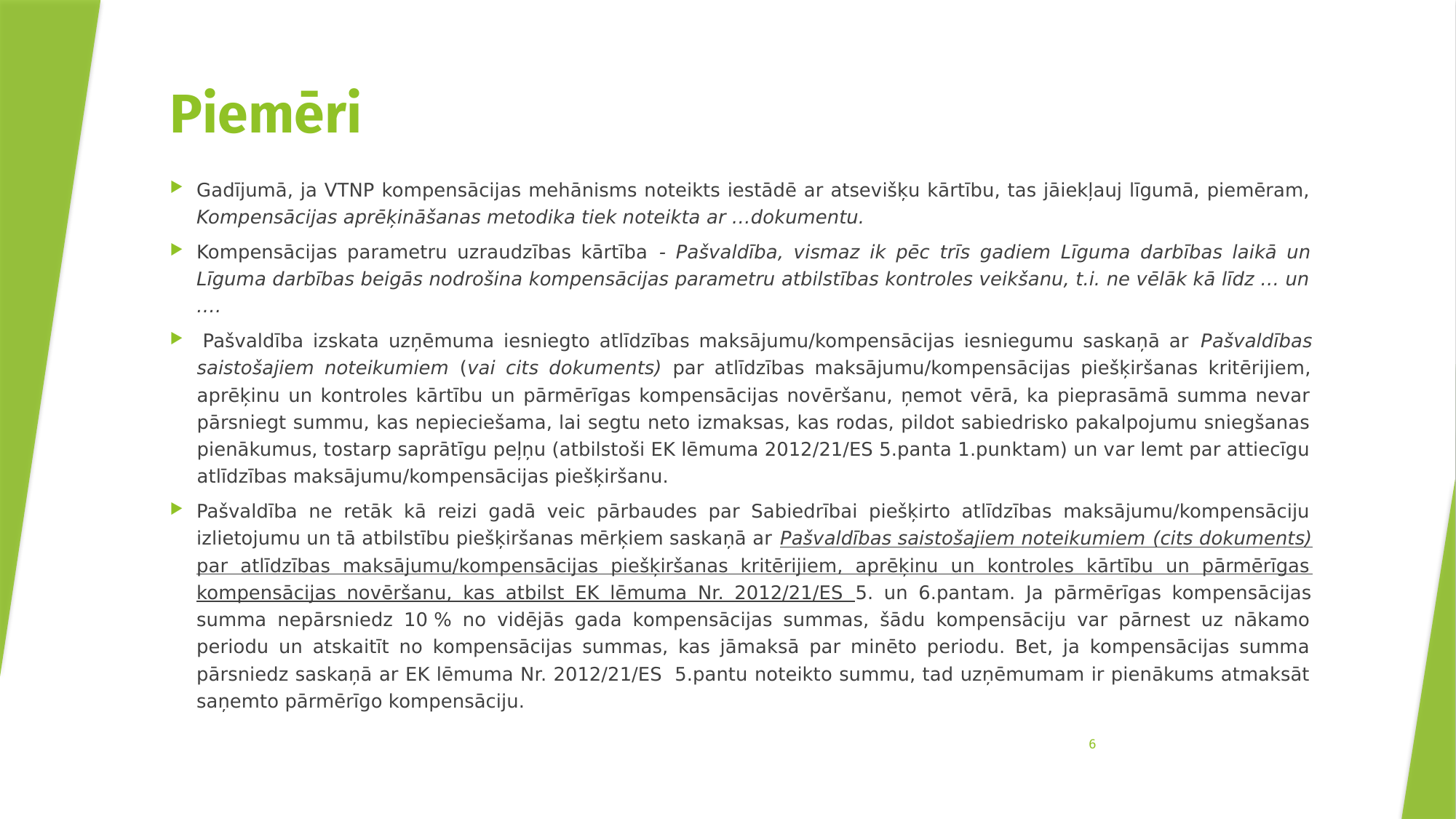

# Piemēri
Gadījumā, ja VTNP kompensācijas mehānisms noteikts iestādē ar atsevišķu kārtību, tas jāiekļauj līgumā, piemēram, Kompensācijas aprēķināšanas metodika tiek noteikta ar …dokumentu.
Kompensācijas parametru uzraudzības kārtība - Pašvaldība, vismaz ik pēc trīs gadiem Līguma darbības laikā un Līguma darbības beigās nodrošina kompensācijas parametru atbilstības kontroles veikšanu, t.i. ne vēlāk kā līdz … un ….
 Pašvaldība izskata uzņēmuma iesniegto atlīdzības maksājumu/kompensācijas iesniegumu saskaņā ar Pašvaldības saistošajiem noteikumiem (vai cits dokuments) par atlīdzības maksājumu/kompensācijas piešķiršanas kritērijiem, aprēķinu un kontroles kārtību un pārmērīgas kompensācijas novēršanu, ņemot vērā, ka pieprasāmā summa nevar pārsniegt summu, kas nepieciešama, lai segtu neto izmaksas, kas rodas, pildot sabiedrisko pakalpojumu sniegšanas pienākumus, tostarp saprātīgu peļņu (atbilstoši EK lēmuma 2012/21/ES 5.panta 1.punktam) un var lemt par attiecīgu atlīdzības maksājumu/kompensācijas piešķiršanu.
Pašvaldība ne retāk kā reizi gadā veic pārbaudes par Sabiedrībai piešķirto atlīdzības maksājumu/kompensāciju izlietojumu un tā atbilstību piešķiršanas mērķiem saskaņā ar Pašvaldības saistošajiem noteikumiem (cits dokuments) par atlīdzības maksājumu/kompensācijas piešķiršanas kritērijiem, aprēķinu un kontroles kārtību un pārmērīgas kompensācijas novēršanu, kas atbilst EK lēmuma Nr. 2012/21/ES 5. un 6.pantam. Ja pārmērīgas kompensācijas summa nepārsniedz 10 % no vidējās gada kompensācijas summas, šādu kompensāciju var pārnest uz nākamo periodu un atskaitīt no kompensācijas summas, kas jāmaksā par minēto periodu. Bet, ja kompensācijas summa pārsniedz saskaņā ar EK lēmuma Nr. 2012/21/ES  5.pantu noteikto summu, tad uzņēmumam ir pienākums atmaksāt saņemto pārmērīgo kompensāciju.

6